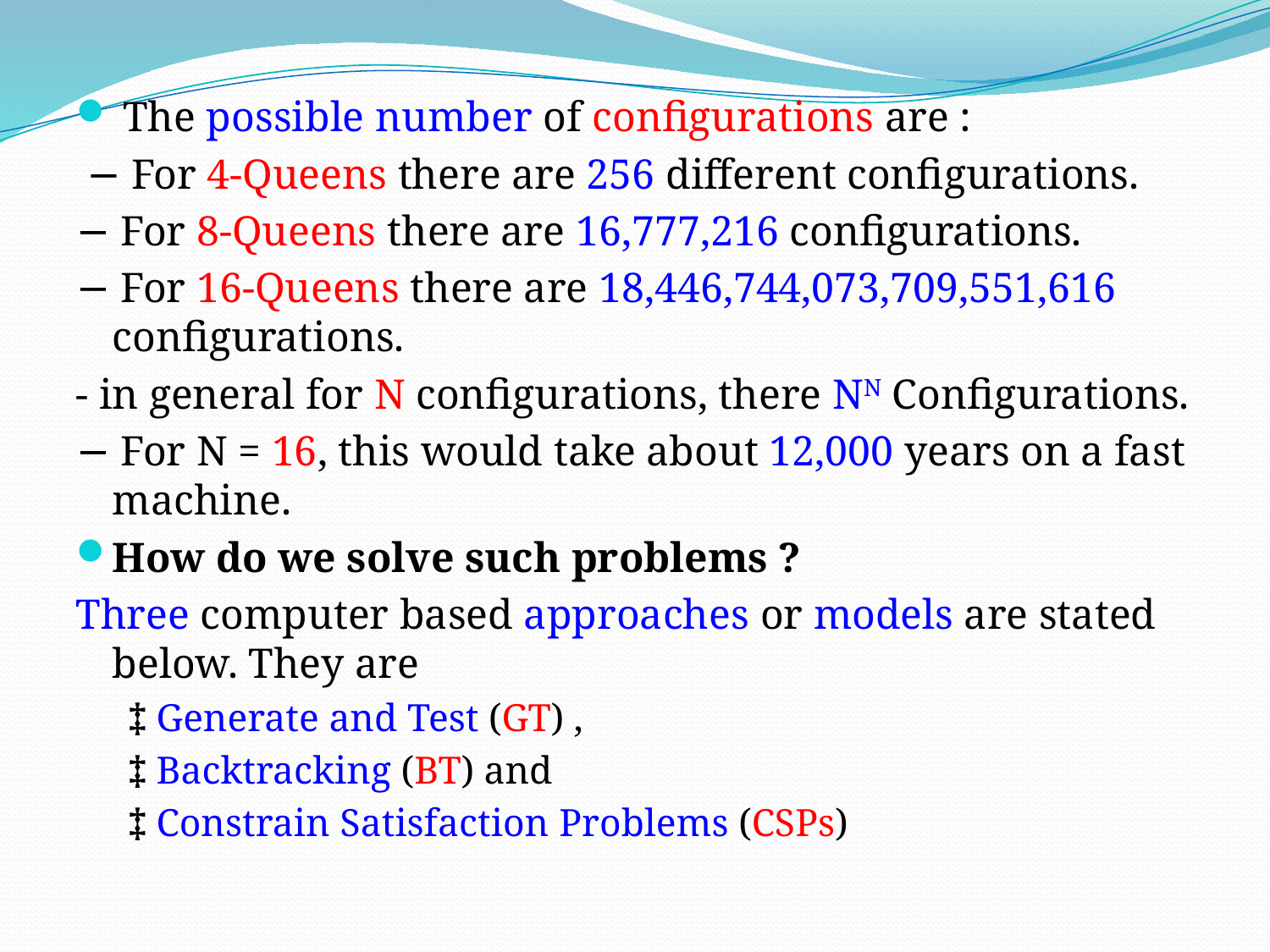

The possible number of configurations are :
 − For 4-Queens there are 256 different configurations.
− For 8-Queens there are 16,777,216 configurations.
− For 16-Queens there are 18,446,744,073,709,551,616 configurations.
- in general for N configurations, there NN Configurations.
− For N = 16, this would take about 12,000 years on a fast machine.
How do we solve such problems ?
Three computer based approaches or models are stated below. They are
‡ Generate and Test (GT) ,
‡ Backtracking (BT) and
‡ Constrain Satisfaction Problems (CSPs)